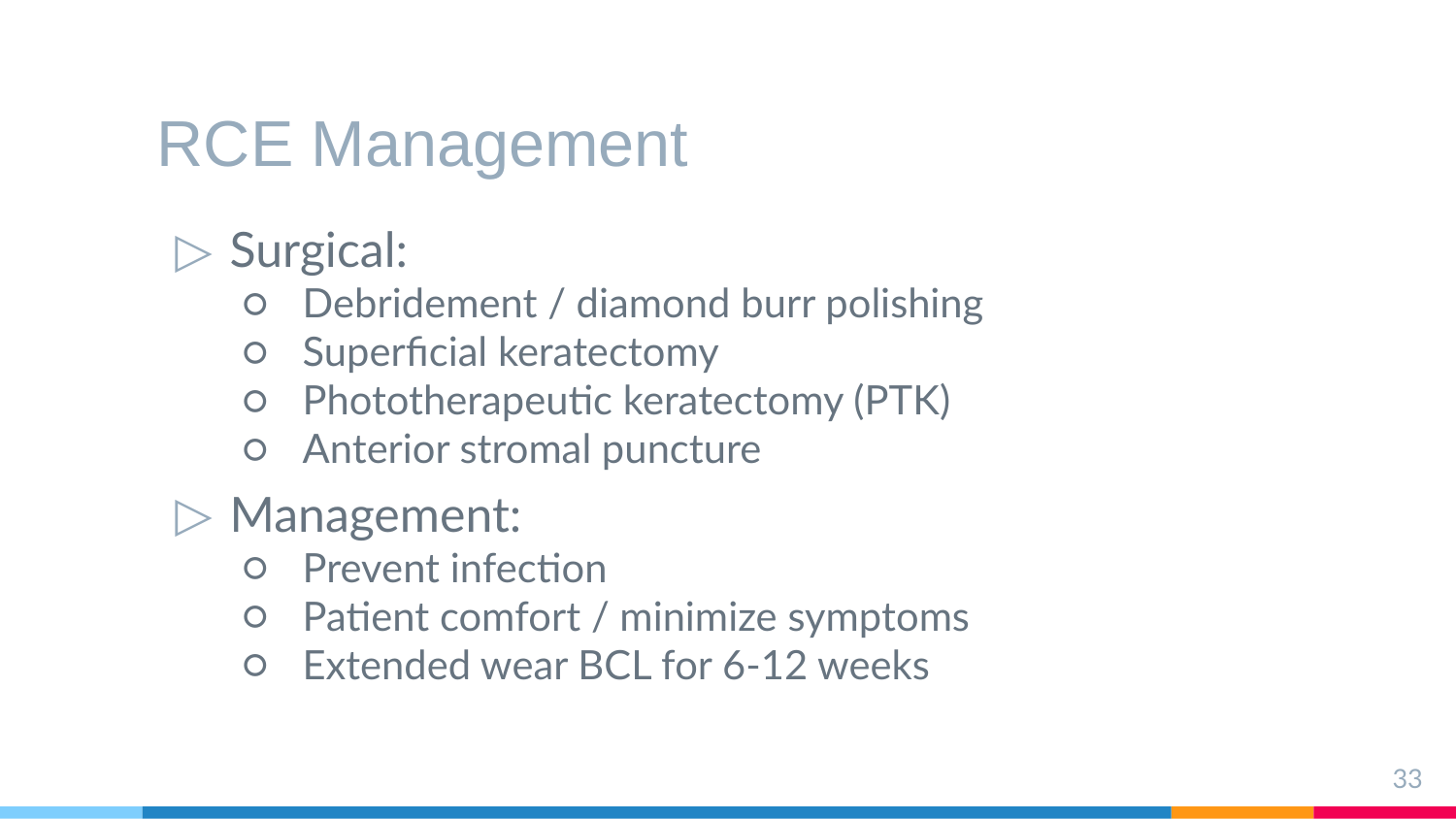

# RCE Management
Surgical:
Debridement / diamond burr polishing
Superficial keratectomy
Phototherapeutic keratectomy (PTK)
Anterior stromal puncture
Management:
Prevent infection
Patient comfort / minimize symptoms
Extended wear BCL for 6-12 weeks

33